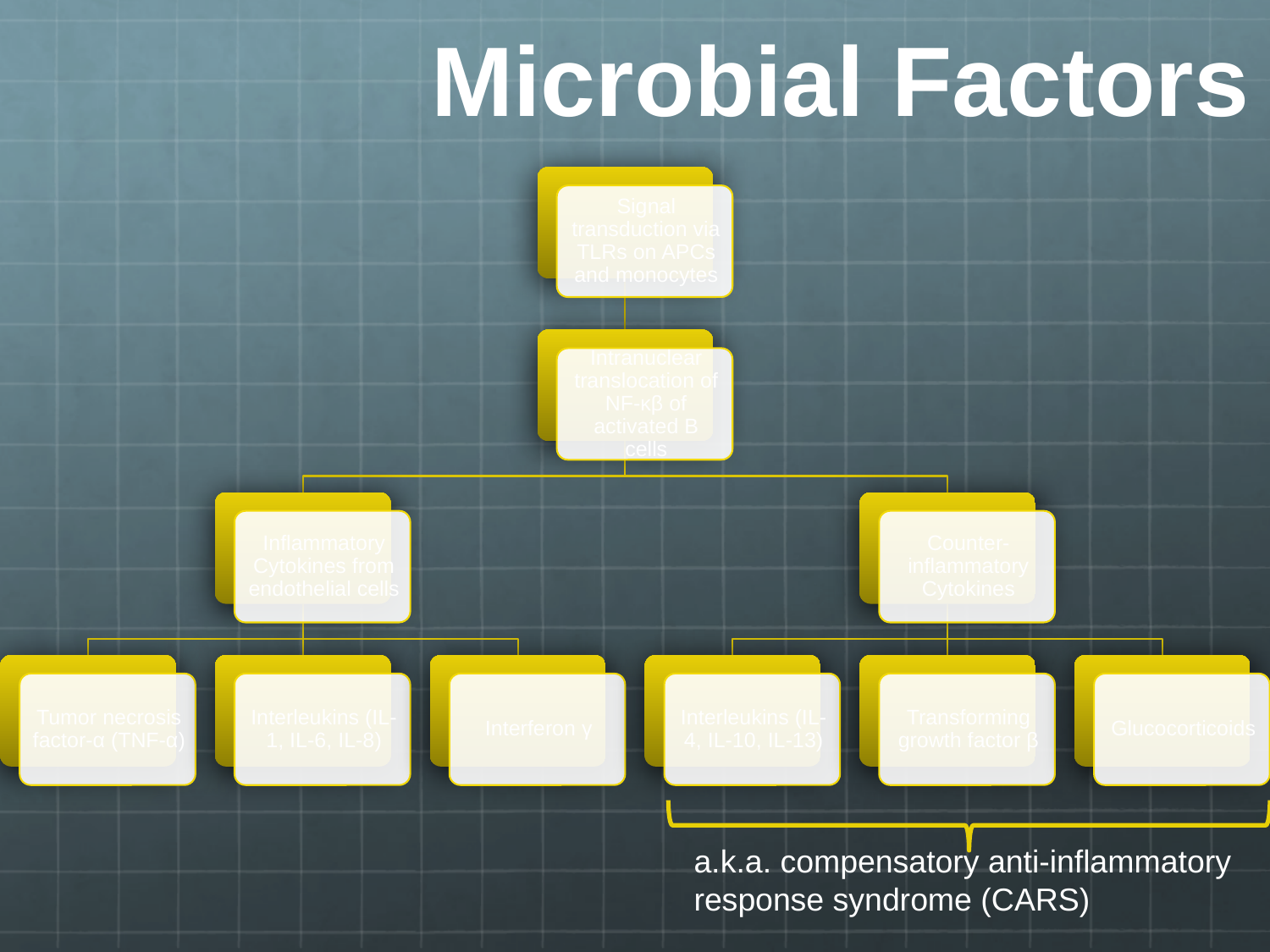

Signal transduction via TLRs on APCs and monocytes
Intranuclear translocation of NF-κβ of activated B cells
Inflammatory Cytokines from endothelial cells
Tumor necrosis factor-α (TNF-α)
Interleukins (IL-1, IL-6, IL-8)
Interferon γ
Counter-inflammatory Cytokines
Interleukins (IL-4, IL-10, IL-13)
Transforming growth factor β
Glucocorticoids
# Microbial Factors

a.k.a. compensatory anti-inflammatory response syndrome (CARS)